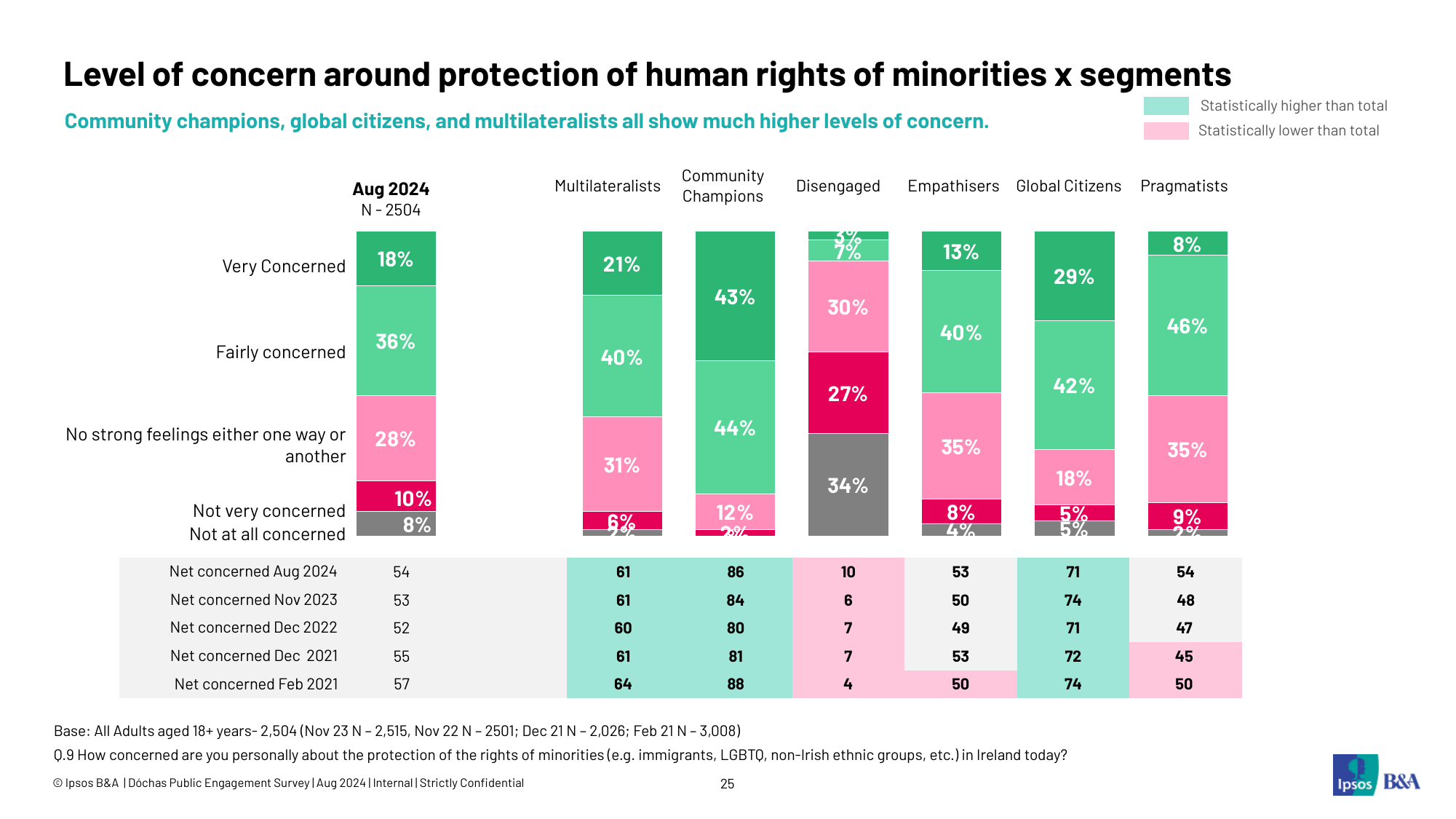

# Level of concern around protection of human rights of minorities x segments
Statistically higher than total

Statistically lower than total

Community champions, global citizens, and multilateralists all show much higher levels of concern.
| Multilateralists | Community Champions | Disengaged | Empathisers | Global Citizens | Pragmatists |
| --- | --- | --- | --- | --- | --- |
Aug 2024
N - 2504

### Chart

| Category |  |  |  |  |  |
|---|---|---|---|---|---|
| total | 18.0 | 36.0 | 28.0 | 10.0 | 8.0 |
|  | None | None | None | None | None |
| European Multilateralists | 21.0 | 40.0 | 31.0 | 6.0 | 2.0 |
| Community Activists | 43.0 | 44.0 | 12.0 | 2.0 | 0.0 |
| Disengaged Nationalists | 3.0 | 7.0 | 30.0 | 27.0 | 34.0 |
| Empathetic Reactionaries | 13.0 | 40.0 | 35.0 | 8.0 | 4.0 |
| Global Citizens | 29.0 | 42.0 | 18.0 | 5.0 | 5.0 |
| National Pragmatists | 8.0 | 46.0 | 35.0 | 9.0 | 2.0 |
| Very Concerned |
| --- |
| Fairly concerned |
| No strong feelings either one way or another |
| Not very concerned |
| Not at all concerned |
|  |
| Net concerned Aug 2024 | 54 |  | 61 | 86 | 10 | 53 | 71 | 54 |
| --- | --- | --- | --- | --- | --- | --- | --- | --- |
| Net concerned Nov 2023 | 53 |  | 61 | 84 | 6 | 50 | 74 | 48 |
| Net concerned Dec 2022 | 52 |  | 60 | 80 | 7 | 49 | 71 | 47 |
| Net concerned Dec 2021 | 55 |  | 61 | 81 | 7 | 53 | 72 | 45 |
| Net concerned Feb 2021 | 57 |  | 64​ | 88​ | 4​ | 50​ | 74​ | 50​ |
Base: All Adults aged 18+ years- 2,504 (Nov 23 N – 2,515, Nov 22 N – 2501; Dec 21 N – 2,026; Feb 21 N – 3,008)
Q.9 How concerned are you personally about the protection of the rights of minorities (e.g. immigrants, LGBTQ, non-Irish ethnic groups, etc.) in Ireland today?